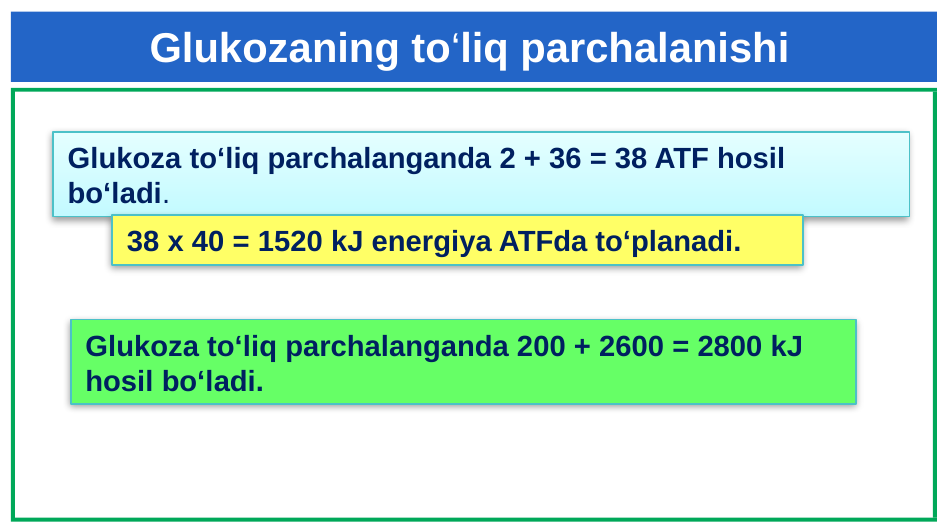

Glukozaning to‘liq parchalanishi
Glukoza to‘liq parchalanganda 2 + 36 = 38 ATF hosil bo‘ladi.
2
1
38 x 40 = 1520 kJ energiya ATFda to‘planadi.
Glukoza to‘liq parchalanganda 200 + 2600 = 2800 kJ hosil bo‘ladi.